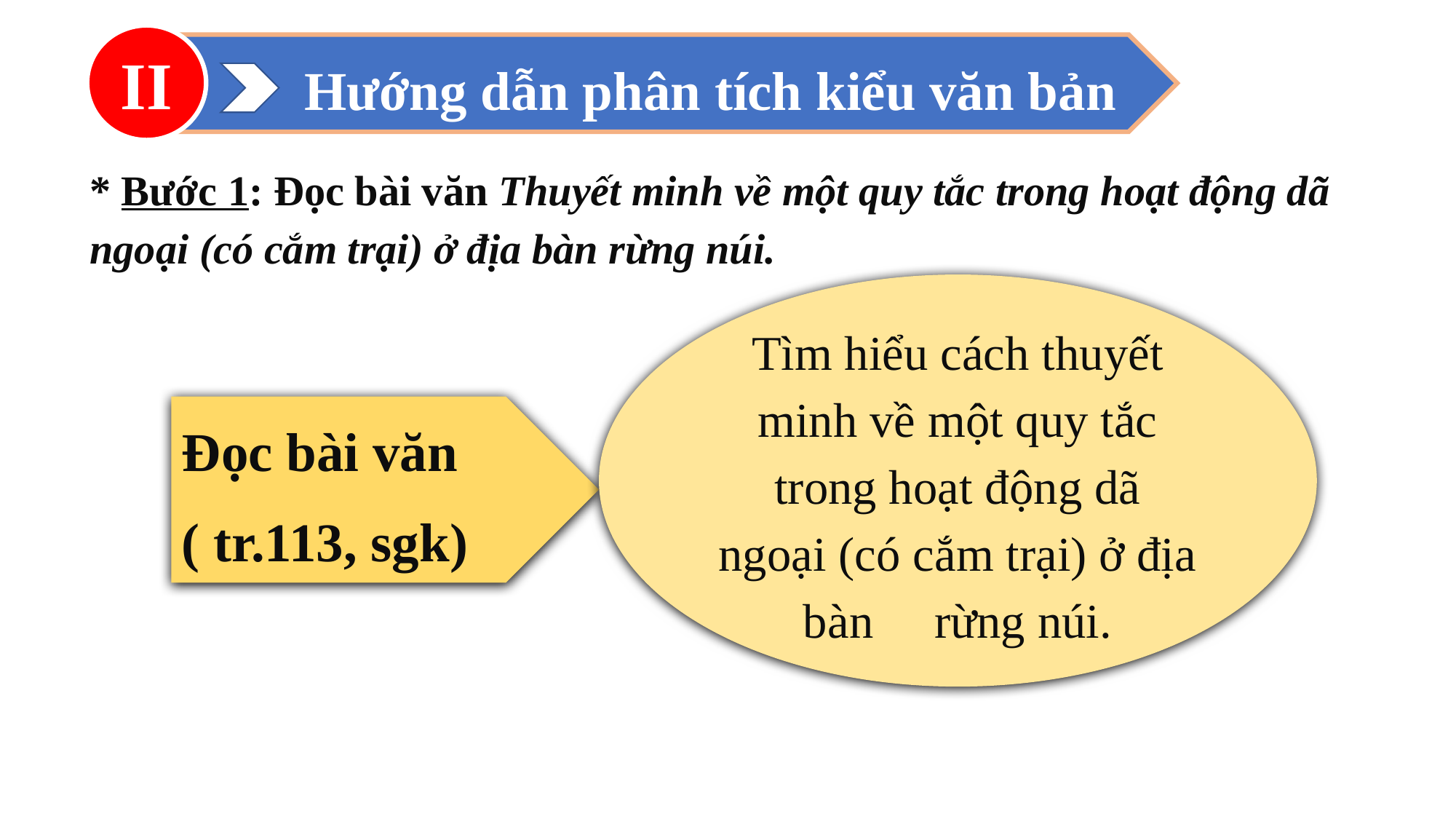

II

Hướng dẫn phân tích kiểu văn bản
* Bước 1: Đọc bài văn Thuyết minh về một quy tắc trong hoạt động dã ngoại (có cắm trại) ở địa bàn rừng núi.
Tìm hiểu cách thuyết minh về một quy tắc trong hoạt động dã ngoại (có cắm trại) ở địa bàn     rừng núi.
Đọc bài văn
( tr.113, sgk)